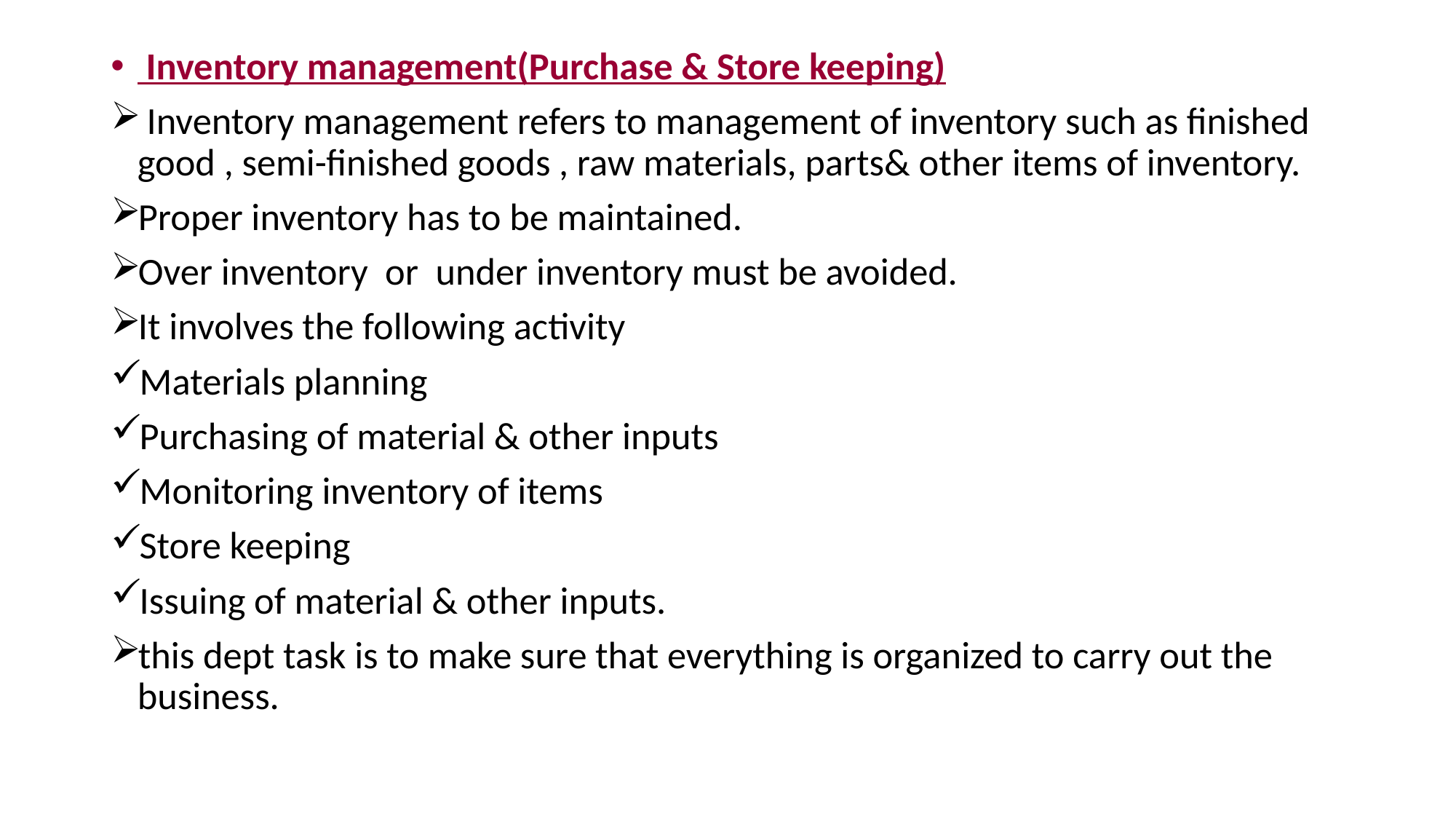

Inventory management(Purchase & Store keeping)
 Inventory management refers to management of inventory such as finished good , semi-finished goods , raw materials, parts& other items of inventory.
Proper inventory has to be maintained.
Over inventory  or  under inventory must be avoided.
It involves the following activity
Materials planning
Purchasing of material & other inputs
Monitoring inventory of items
Store keeping
Issuing of material & other inputs.
this dept task is to make sure that everything is organized to carry out the business.